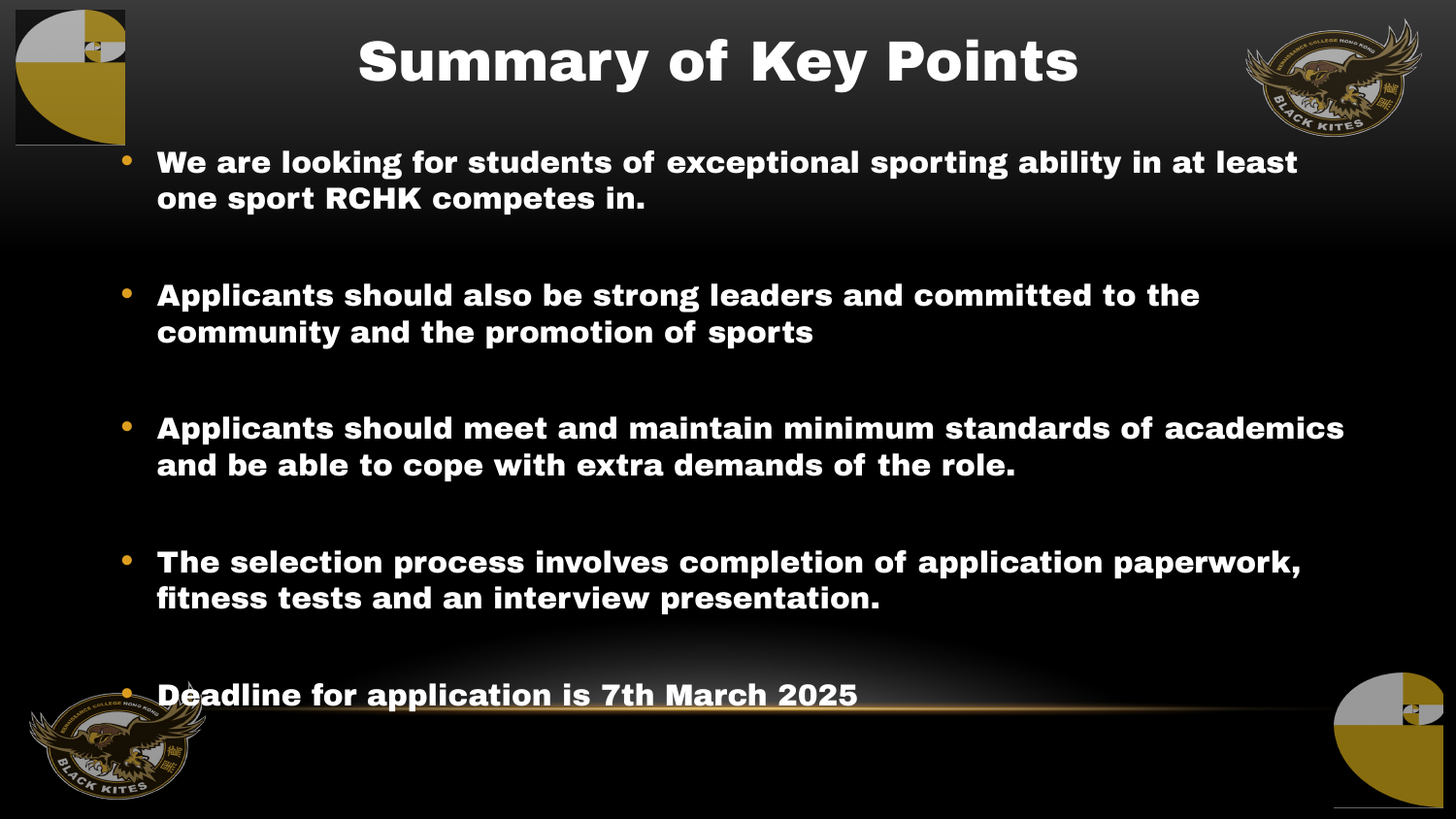

# Summary of Key Points
We are looking for students of exceptional sporting ability in at least one sport RCHK competes in.

Applicants should also be strong leaders and committed to the community and the promotion of sports

Applicants should meet and maintain minimum standards of academics and be able to cope with extra demands of the role.

The selection process involves completion of application paperwork, fitness tests and an interview presentation.

Deadline for application is 7th March 2025